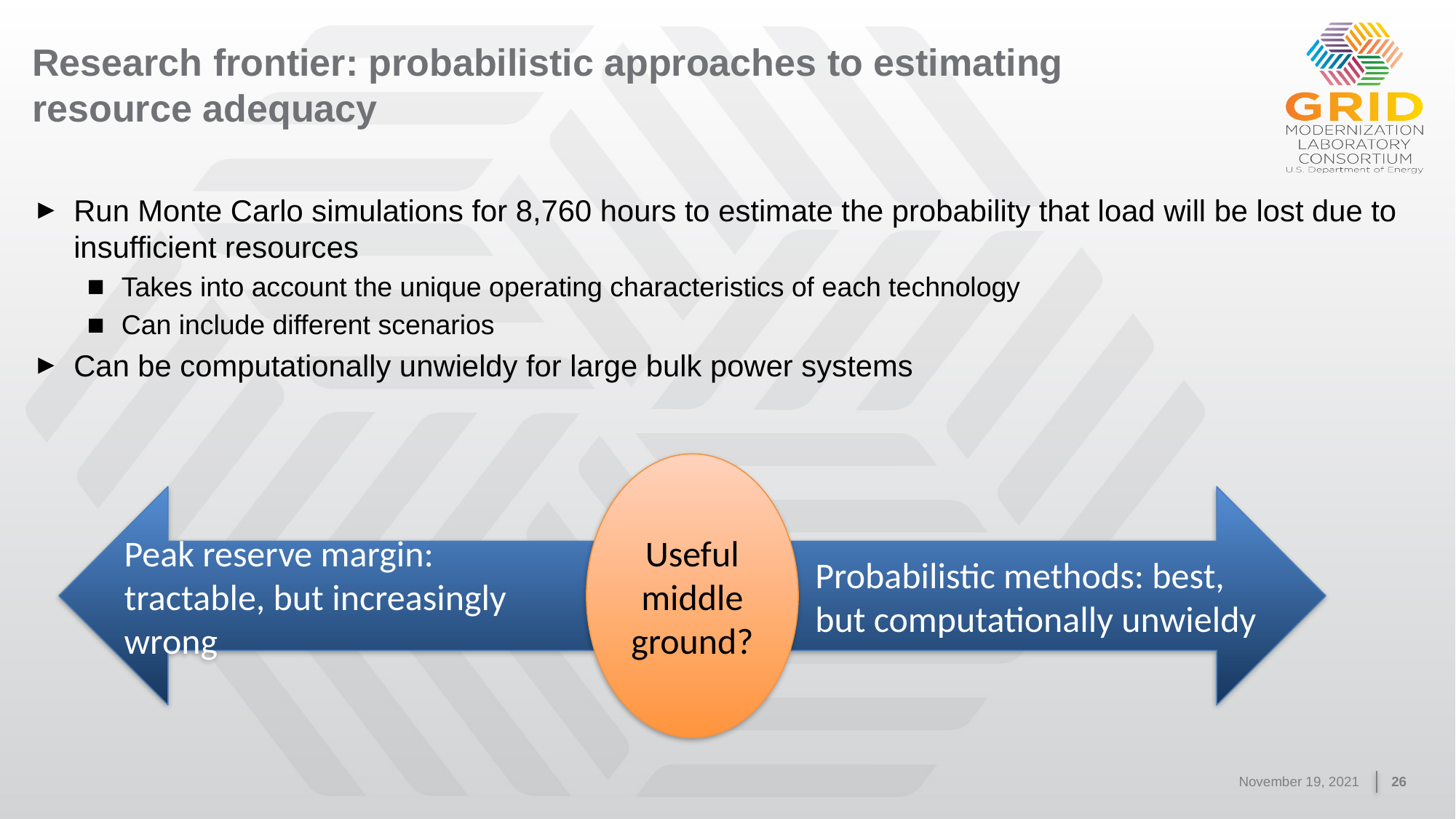

# Research frontier: probabilistic approaches to estimating resource adequacy
Run Monte Carlo simulations for 8,760 hours to estimate the probability that load will be lost due to insufficient resources
Takes into account the unique operating characteristics of each technology
Can include different scenarios
Can be computationally unwieldy for large bulk power systems

Useful middle ground?
Probabilistic methods: best, but computationally unwieldy
Peak reserve margin: tractable, but increasingly wrong